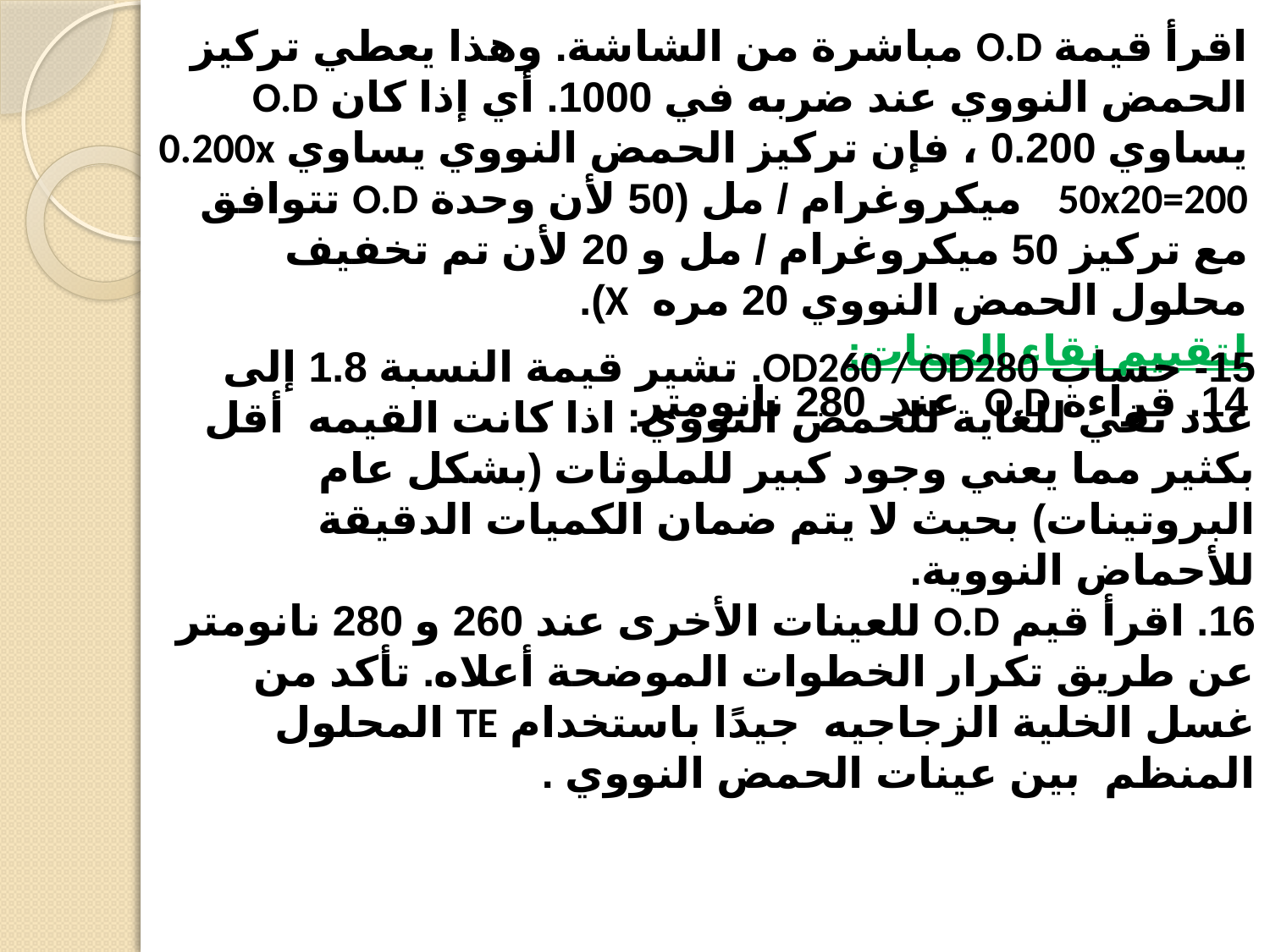

اقرأ قيمة O.D مباشرة من الشاشة. وهذا يعطي تركيز الحمض النووي عند ضربه في 1000. أي إذا كان O.D يساوي 0.200 ، فإن تركيز الحمض النووي يساوي 0.200x 50x20=200   ميكروغرام / مل (50 لأن وحدة O.D تتوافق مع تركيز 50 ميكروغرام / مل و 20 لأن تم تخفيف محلول الحمض النووي 20 مره  X).
لتقييم نقاء العينات:
14. قراءة O.D  عند  280 نانومتر.
15- حساب OD260 / OD280. تشير قيمة النسبة 1.8 إلى عدد نقي للغاية للحمض النووي. اذا كانت القيمه  أقل بكثير مما يعني وجود كبير للملوثات (بشكل عام البروتينات) بحيث لا يتم ضمان الكميات الدقيقة للأحماض النووية.
16. اقرأ قيم O.D للعينات الأخرى عند 260 و 280 نانومتر عن طريق تكرار الخطوات الموضحة أعلاه. تأكد من غسل الخلية الزجاجيه  جيدًا باستخدام TE المحلول المنظم  بين عينات الحمض النووي .